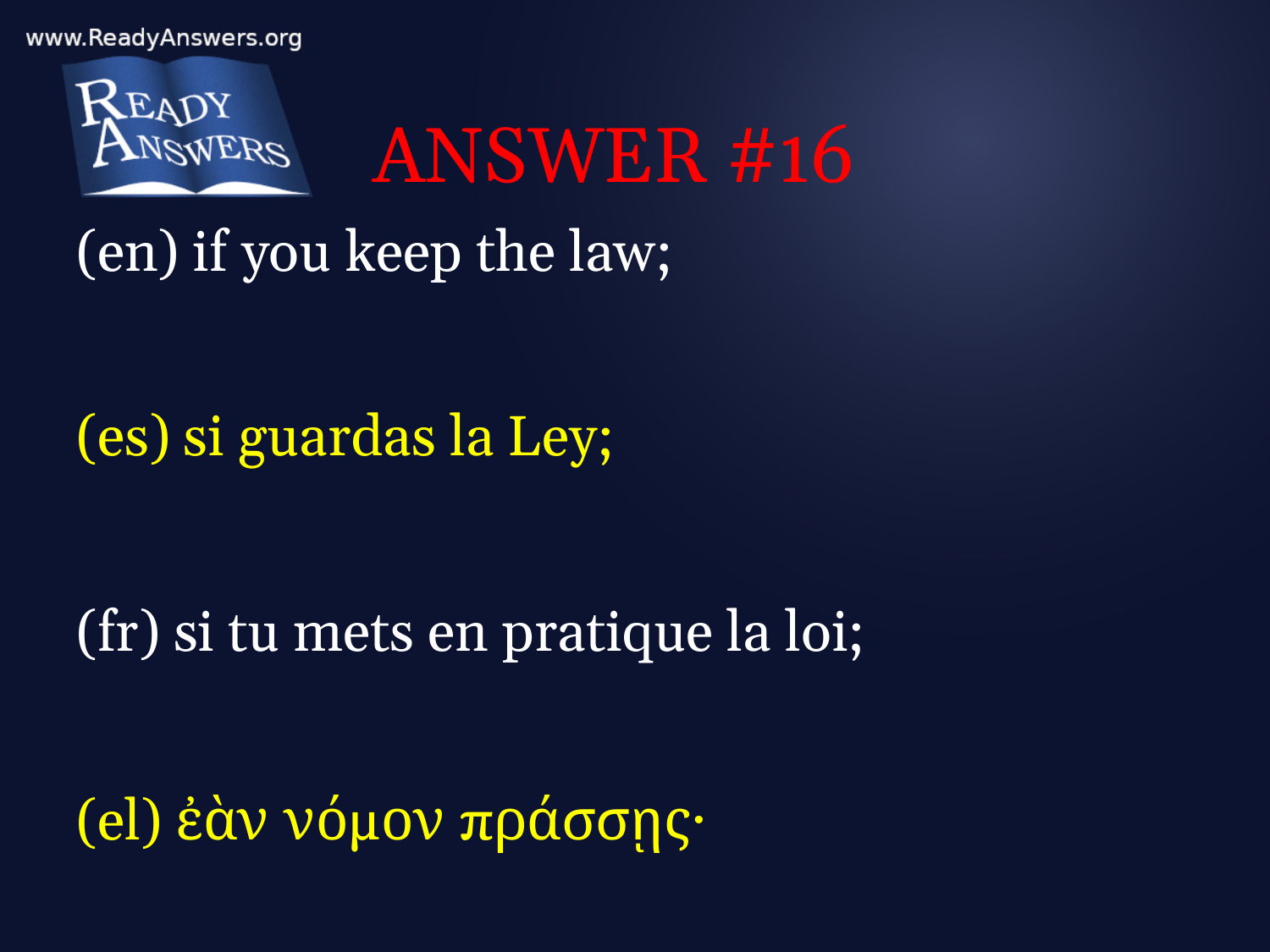

# ANSWER #16
(en) if you keep the law;
(es) si guardas la Ley;
(fr) si tu mets en pratique la loi;
(el) ἐὰν νόμον πράσσῃς·